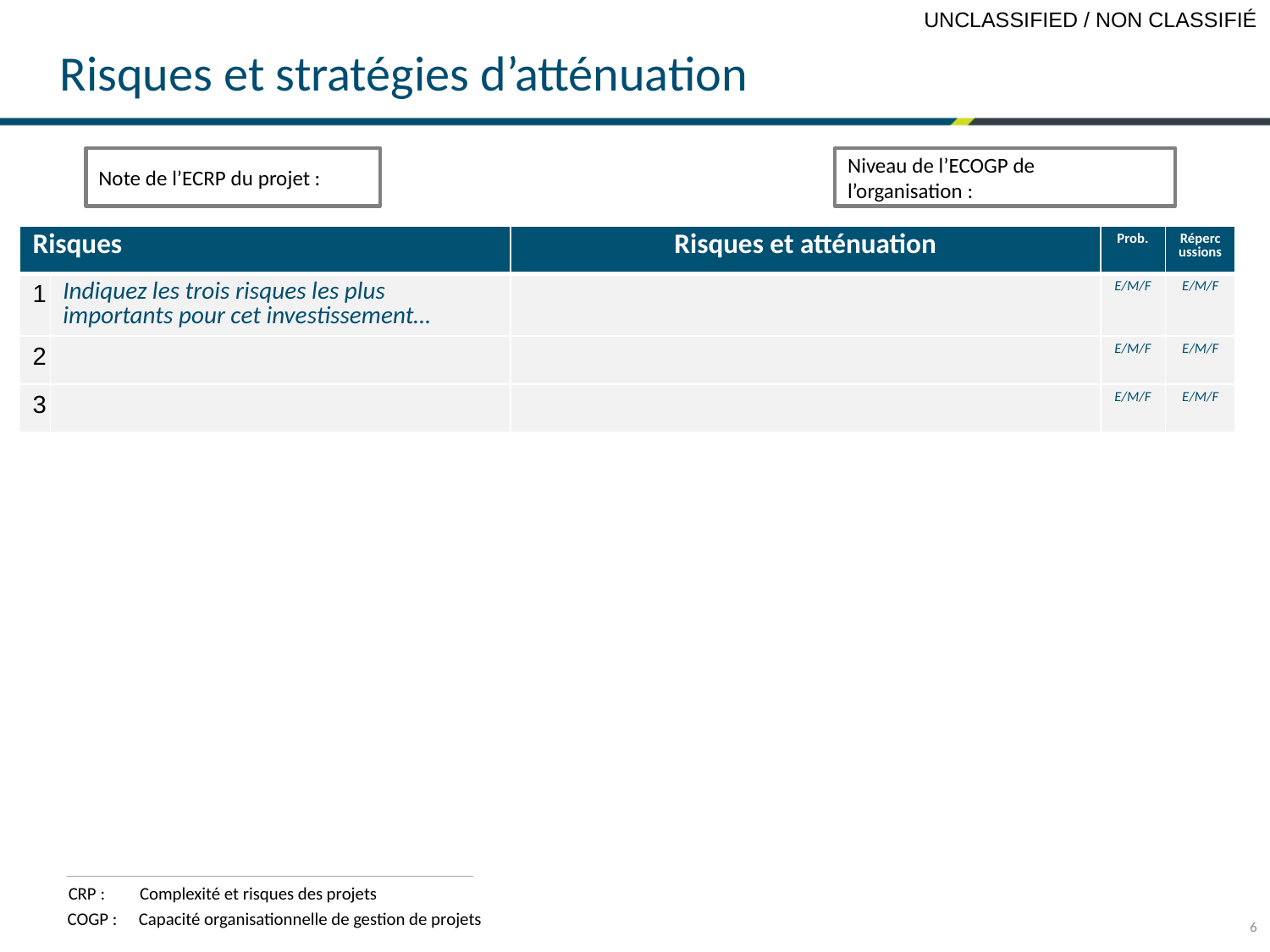

# Risques et stratégies d’atténuation
Note de l’ECRP du projet :
Niveau de l’ECOGP de l’organisation :
| Risques |  | Risques et atténuation | Prob. | Répercussions |
| --- | --- | --- | --- | --- |
| 1 | Indiquez les trois risques les plus importants pour cet investissement… |  | E/M/F | E/M/F |
| 2 |  |  | E/M/F | E/M/F |
| 3 |  |  | E/M/F | E/M/F |
CRP :  	Complexité et risques des projets
6
COGP :  	Capacité organisationnelle de gestion de projets